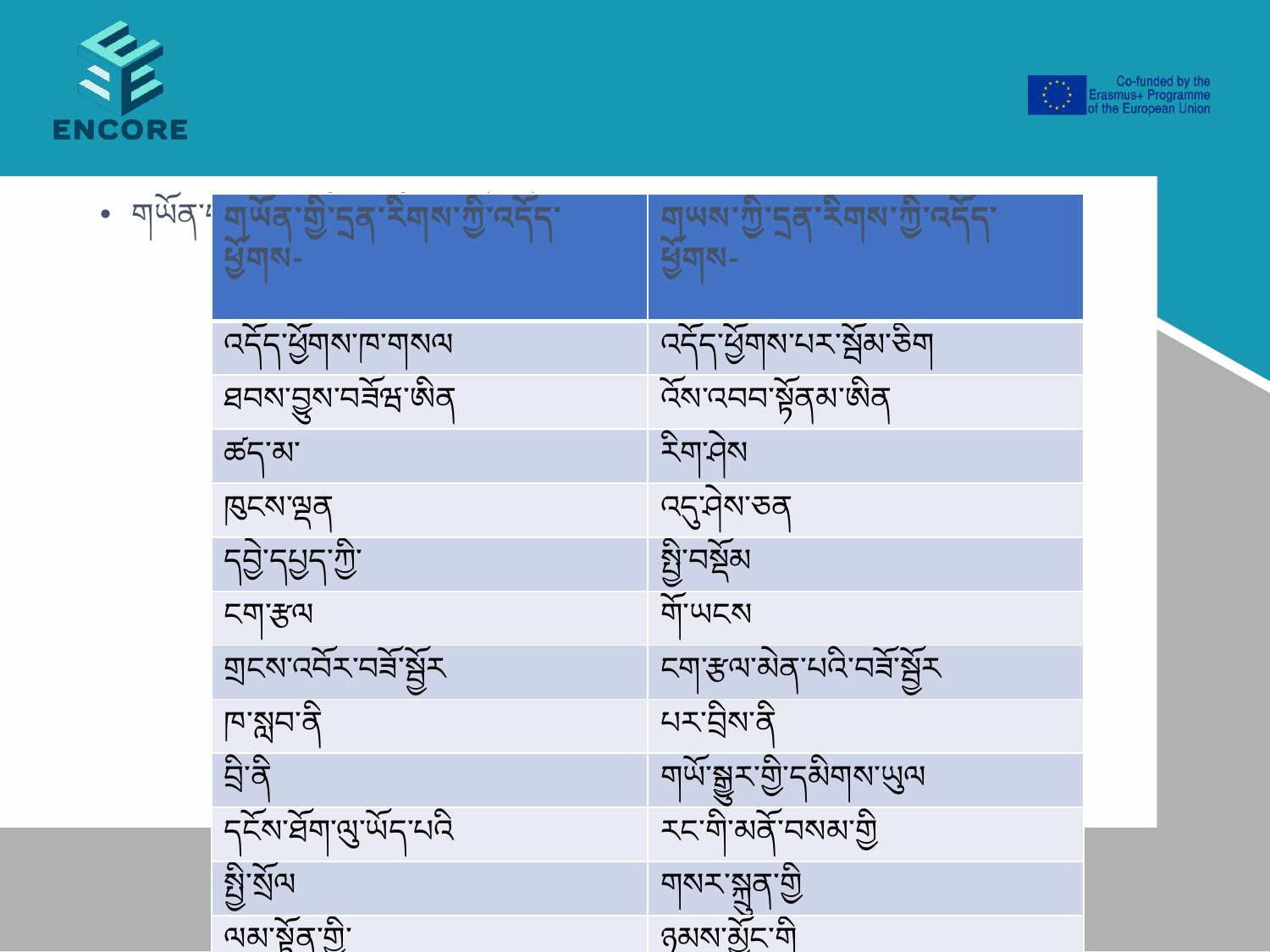

གཡོན་དང་གཡས་ཀྱི་དྲན་རིག་འདོད་ཕྱོགས།

| གཡོན་གྱི་དྲན་རིགས་ཀྱི་འདོད་ཕྱོགས- | གཡས་ཀྱི་དྲན་རིགས་ཀྱི་འདོད་ཕྱོགས- |
| --- | --- |
| འདོད་ཕྱོགས་ཁ་གསལ | འདོད་ཕྱོགས་པར་སྦོམ་ཅིག |
| ཐབས་བྱུས་བཟོཝ་ཨིན | འོས་འབབ་སྟོནམ་ཨིན |
| ཚད་མ་ | རིག་ཤེས |
| ཁུངས་ལྡན | འདུ་ཤེས་ཅན |
| དབྱེ་དཔྱད་ཀྱི་ | སྤྱི་བསྡོམ |
| ངག་རྩལ | གོ་ཡངས |
| གྲངས་འབོར་བཟོ་སྦྱོར | ངག་རྩལ་མེན་པའི་བཟོ་སྦྱོར |
| ཁ་སླབ་ནི | པར་བྲིས་ནི |
| བྲི་ནི | གཡོ་སྒྱུར་གྱི་དམིགས་ཡུལ |
| དངོས་ཐོག་ལུ་ཡོད་པའི | རང་གི་མནོ་བསམ་གྱི |
| སྤྱི་སྲོལ | གསར་སྐྲུན་གྱི |
| ལམ་སྟོན་གྱི་ | ཉམས་མྱོང་གི |
| ཚིག | བརྡ་མཚོན |
| སྐད་ཡིག | པར་རིས |